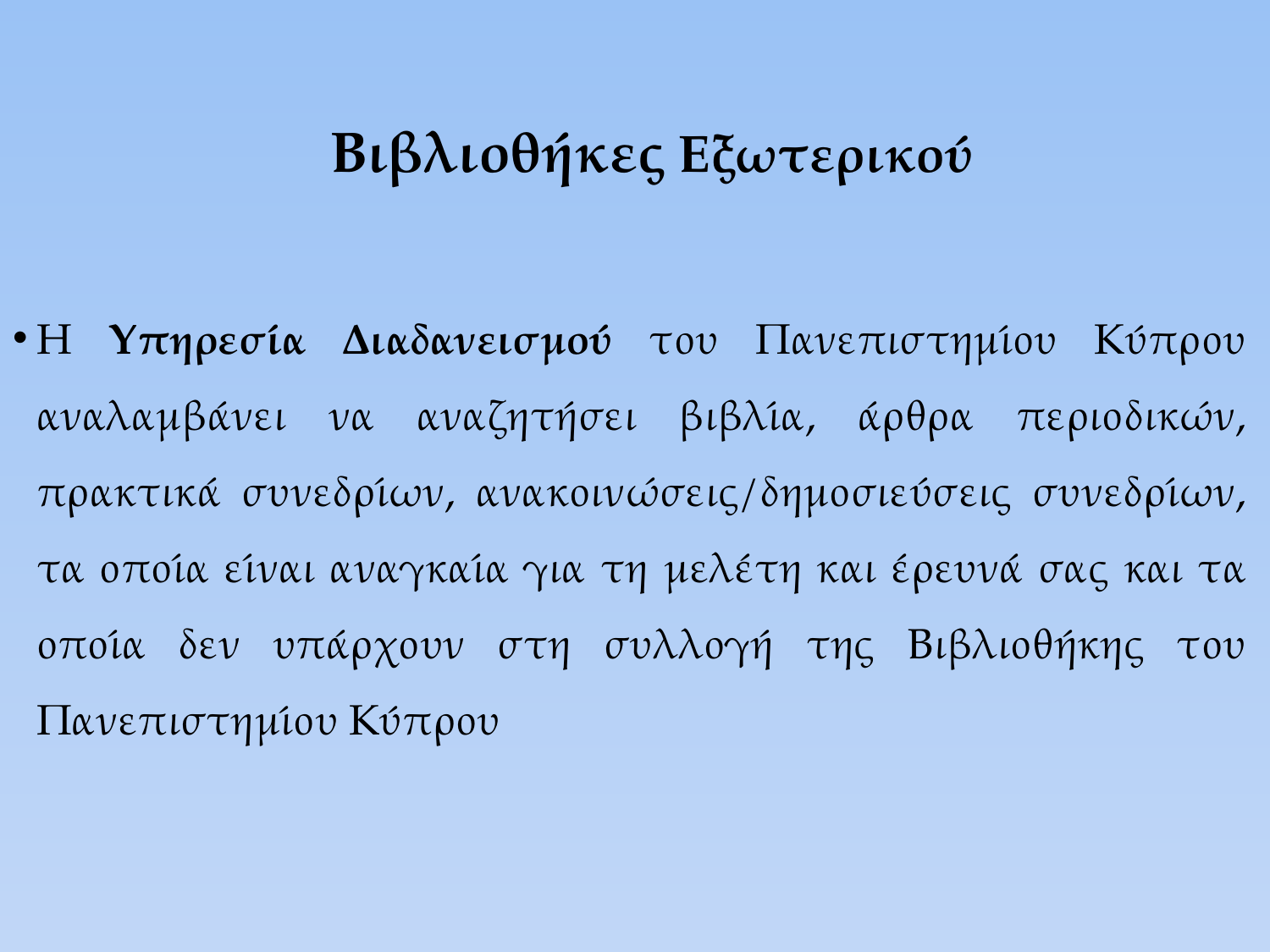

# Βιβλιοθήκες Εξωτερικού
Η Υπηρεσία Διαδανεισμού του Πανεπιστημίου Κύπρου αναλαμβάνει να αναζητήσει βιβλία, άρθρα περιοδικών, πρακτικά συνεδρίων, ανακοινώσεις/δημοσιεύσεις συνεδρίων, τα οποία είναι αναγκαία για τη μελέτη και έρευνά σας και τα οποία δεν υπάρχουν στη συλλογή της Βιβλιοθήκης του Πανεπιστημίου Κύπρου